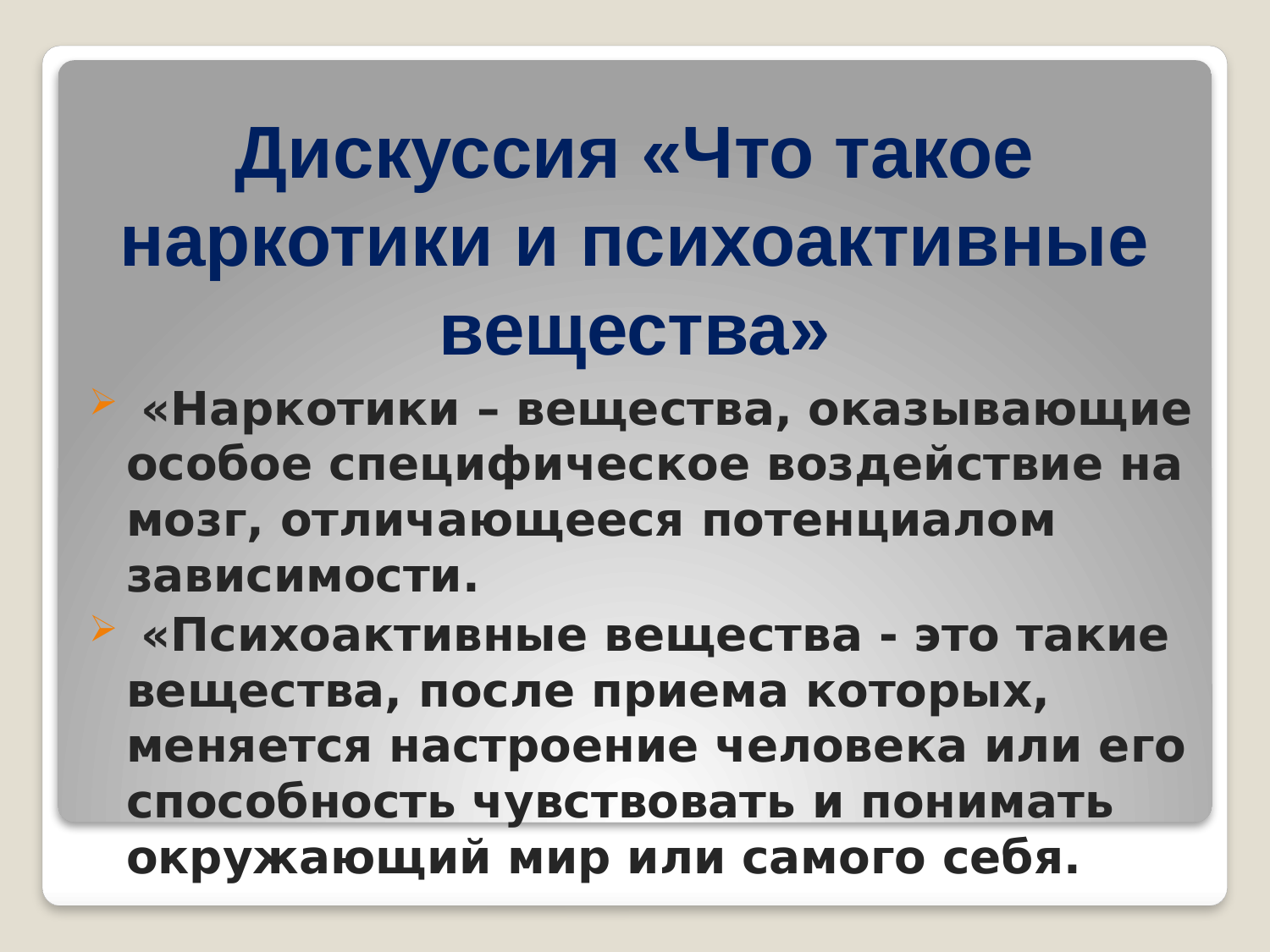

# Дискуссия «Что такое наркотики и психоактивные вещества»
 «Наркотики – вещества, оказывающие особое специфическое воздействие на мозг, отличающееся потенциалом зависимости.
 «Психоактивные вещества - это такие вещества, после приема которых, меняется настроение человека или его способность чувствовать и понимать окружающий мир или самого себя.